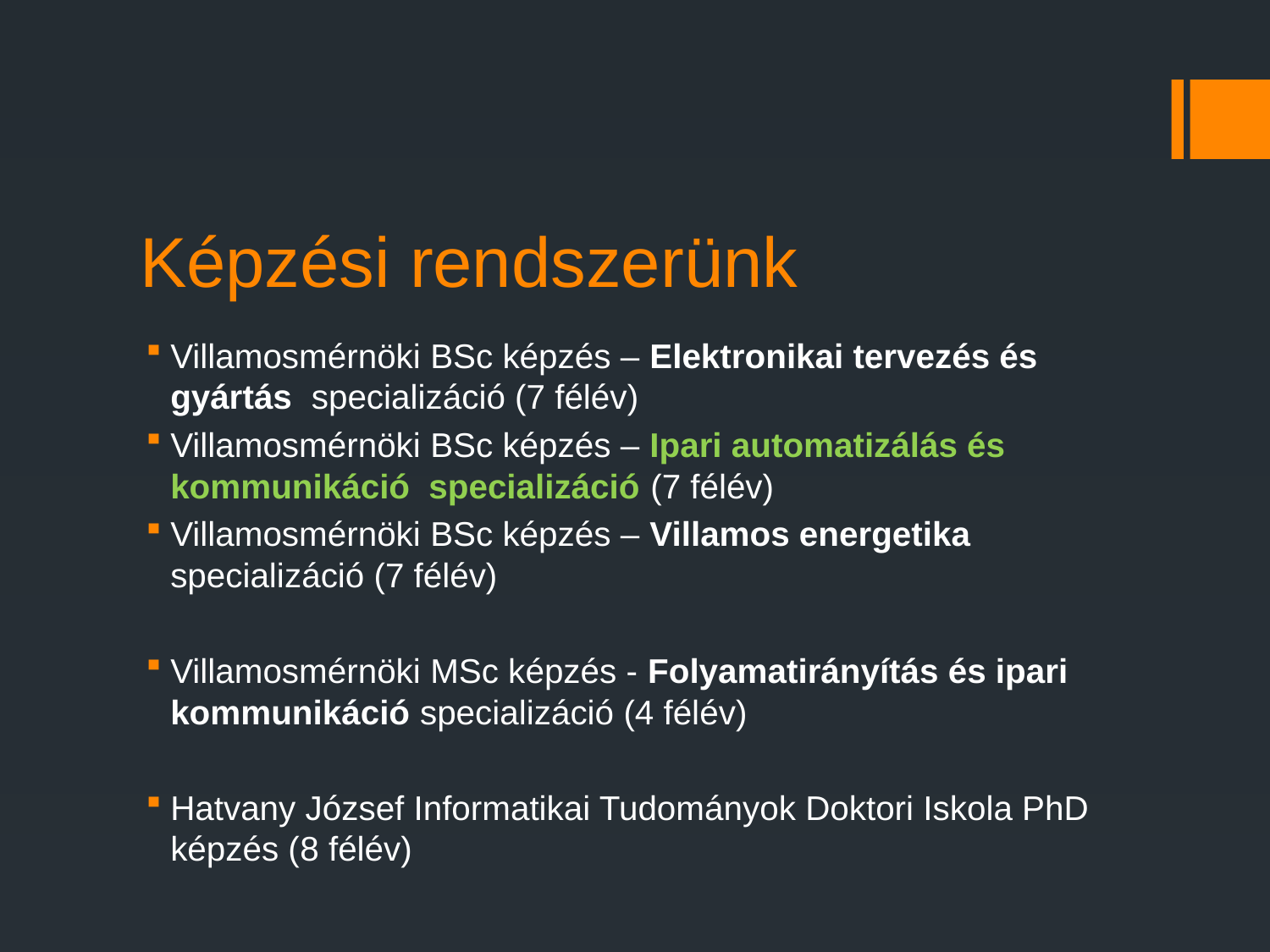

# Képzési rendszerünk
Villamosmérnöki BSc képzés – Elektronikai tervezés és gyártás  specializáció (7 félév)
Villamosmérnöki BSc képzés – Ipari automatizálás és kommunikáció  specializáció (7 félév)
Villamosmérnöki BSc képzés – Villamos energetika  specializáció (7 félév)

Villamosmérnöki MSc képzés - Folyamatirányítás és ipari kommunikáció specializáció (4 félév)

Hatvany József Informatikai Tudományok Doktori Iskola PhD képzés (8 félév)